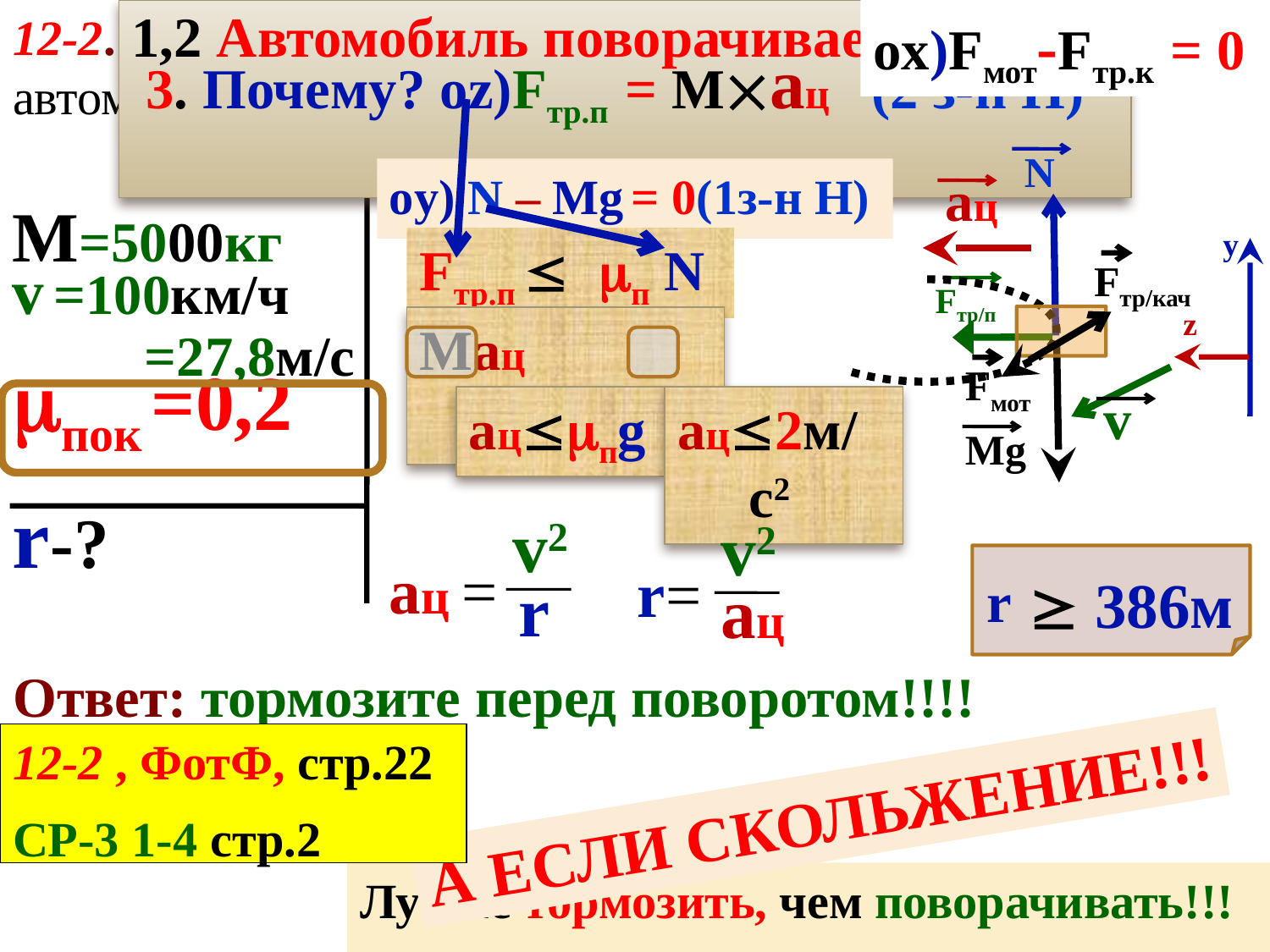

12-2. Определите минимальный радиус поворота автомобиля

1,2 Автомобиль поворачивает
 3. Почему? oz)Fтр.п  = M×aц   (2 з-н Н)
ox)Fмот-Fтр.к  = 0
N
oy) N – Mg = 0(1з-н Н)
ац
M=5000кг
v =100км/ч
                     =27,8м/с
μпок =0,2

r-?
y
z
Fтр.п ≤  μп N
Fтр/кач
Fтр/п

Maц ≤μпMg

Fмот
v

aц≤μпg
aц≤2м/с2
Mg
v2
r

aц =
v2
 aц

r=

≥ 386м
 r
Ответ: тормозите перед поворотом!!!!

12-2 , ФотФ, стр.22
СР-3 1-4 стр.2
А ЕСЛИ СКОЛЬЖЕНИЕ!!!
Лучше тормозить, чем поворачивать!!!